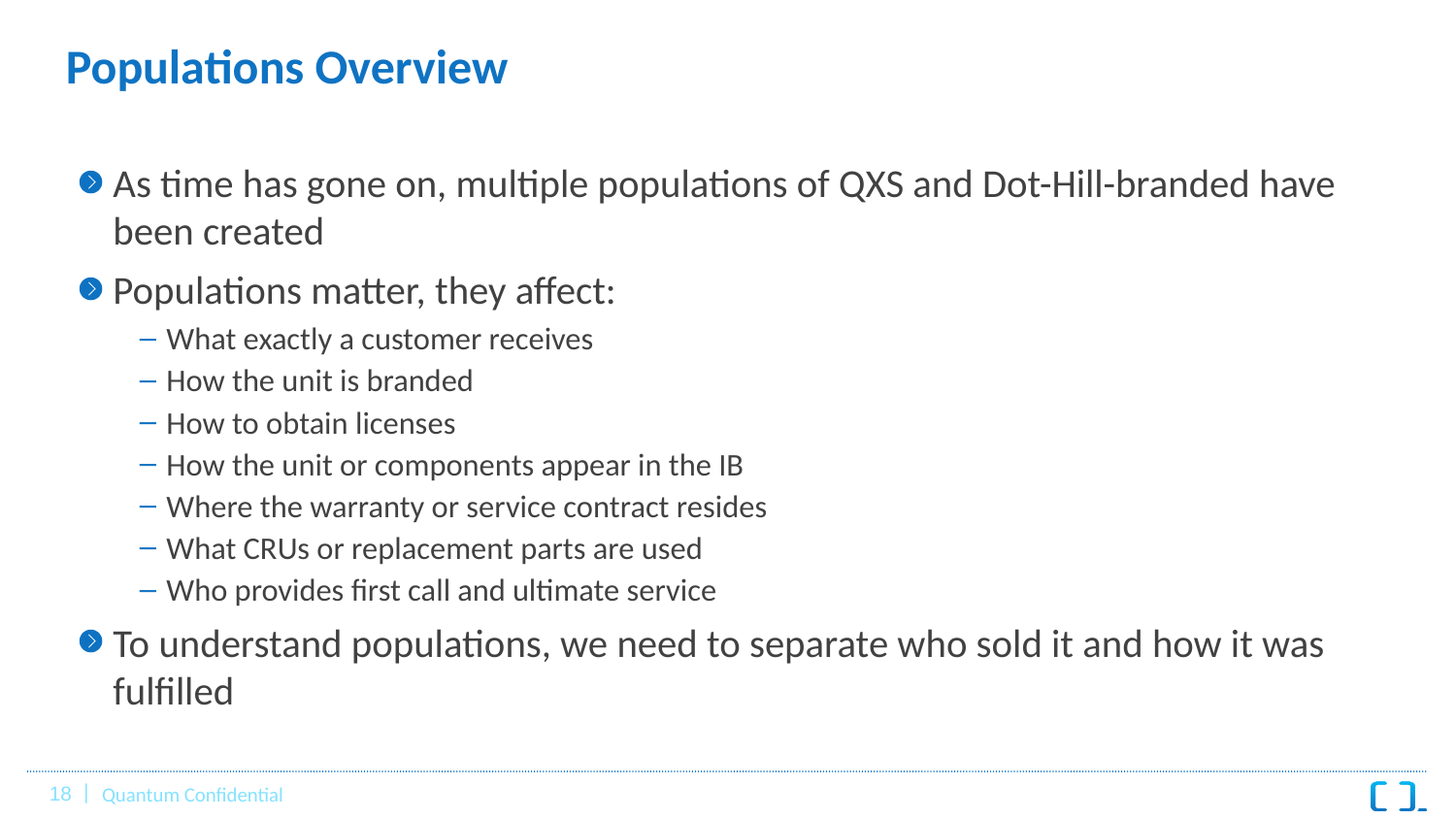

# Populations Overview
As time has gone on, multiple populations of QXS and Dot-Hill-branded have been created
Populations matter, they affect:
What exactly a customer receives
How the unit is branded
How to obtain licenses
How the unit or components appear in the IB
Where the warranty or service contract resides
What CRUs or replacement parts are used
Who provides first call and ultimate service
To understand populations, we need to separate who sold it and how it was fulfilled